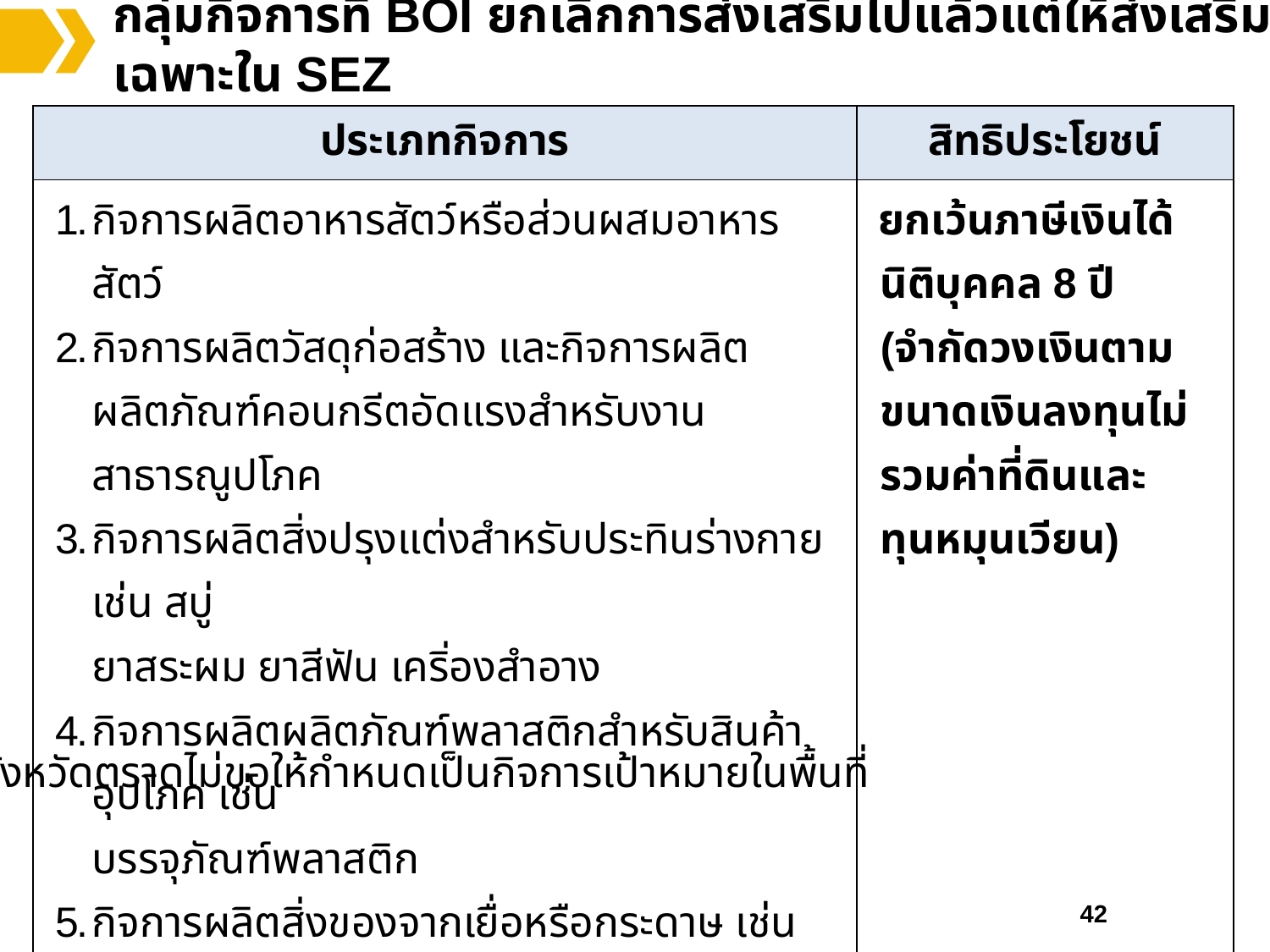

กลุ่มกิจการที่ BOI ยกเลิกการส่งเสริมไปแล้วแต่ให้ส่งเสริมเฉพาะใน SEZ

| ประเภทกิจการ | สิทธิประโยชน์ |
| --- | --- |
| กิจการผลิตอาหารสัตว์หรือส่วนผสมอาหารสัตว์ กิจการผลิตวัสดุก่อสร้าง และกิจการผลิตผลิตภัณฑ์คอนกรีตอัดแรงสำหรับงานสาธารณูปโภค กิจการผลิตสิ่งปรุงแต่งสำหรับประทินร่างกาย เช่น สบู่ ยาสระผม ยาสีฟัน เคริ่องสำอาง กิจการผลิตผลิตภัณฑ์พลาสติกสำหรับสินค้าอุปโภค เช่น บรรจุภัณฑ์พลาสติก กิจการผลิตสิ่งของจากเยื่อหรือกระดาษ เช่น กล่องกระดาษ\* กิจการพัฒนาอาคารสำหรับโรงงานอุตสาหกรรมและ/หรือคลังสินค้า | ยกเว้นภาษีเงินได้นิติบุคคล 8 ปี (จำกัดวงเงินตามขนาดเงินลงทุนไม่รวมค่าที่ดินและทุนหมุนเวียน) |
* จังหวัดตราดไม่ขอให้กำหนดเป็นกิจการเป้าหมายในพื้นที่
42